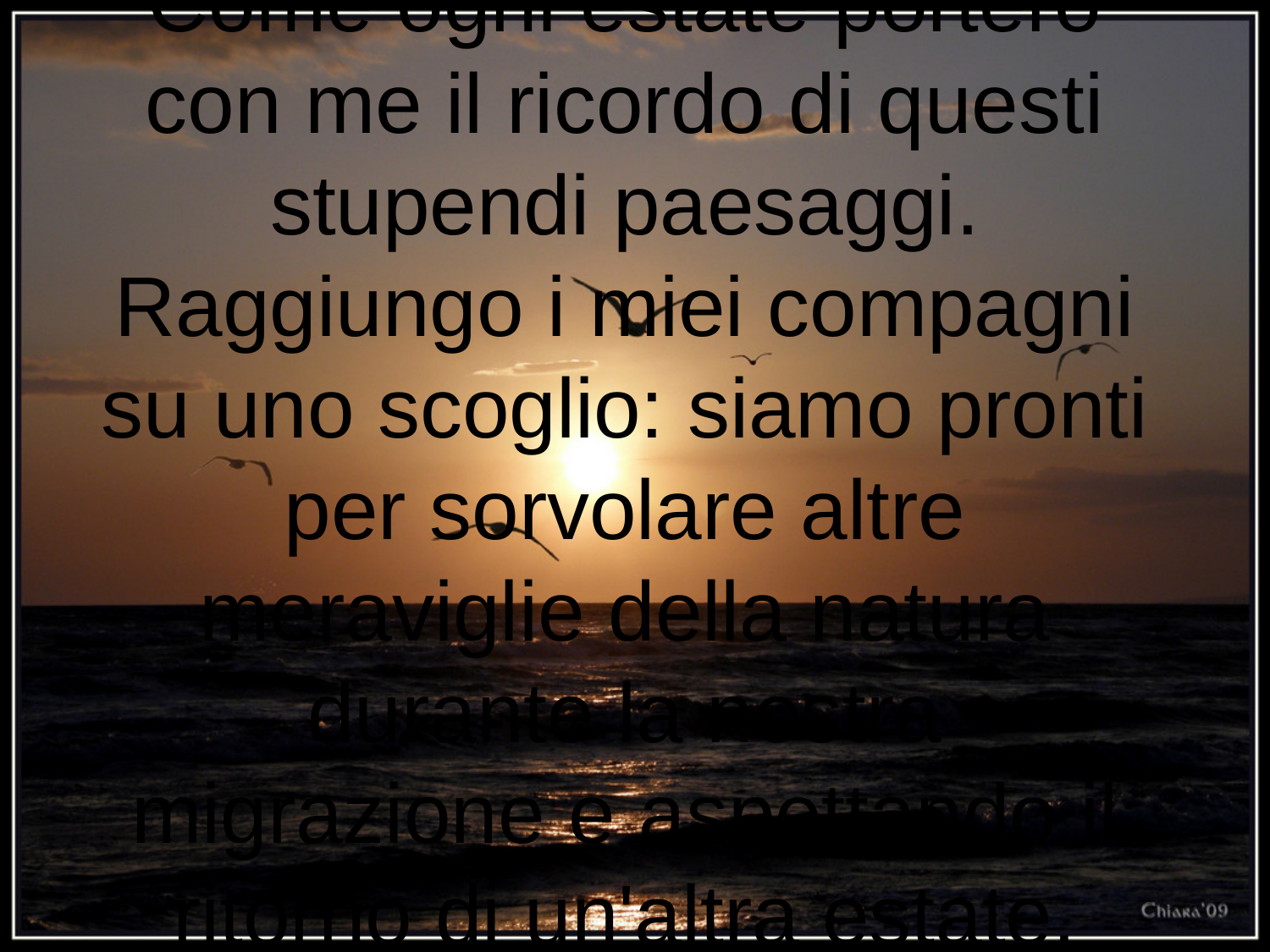

Come ogni estate porterò con me il ricordo di questi stupendi paesaggi. Raggiungo i miei compagni su uno scoglio: siamo pronti per sorvolare altre meraviglie della natura durante la nostra migrazione e aspettando il ritorno di un'altra estate.